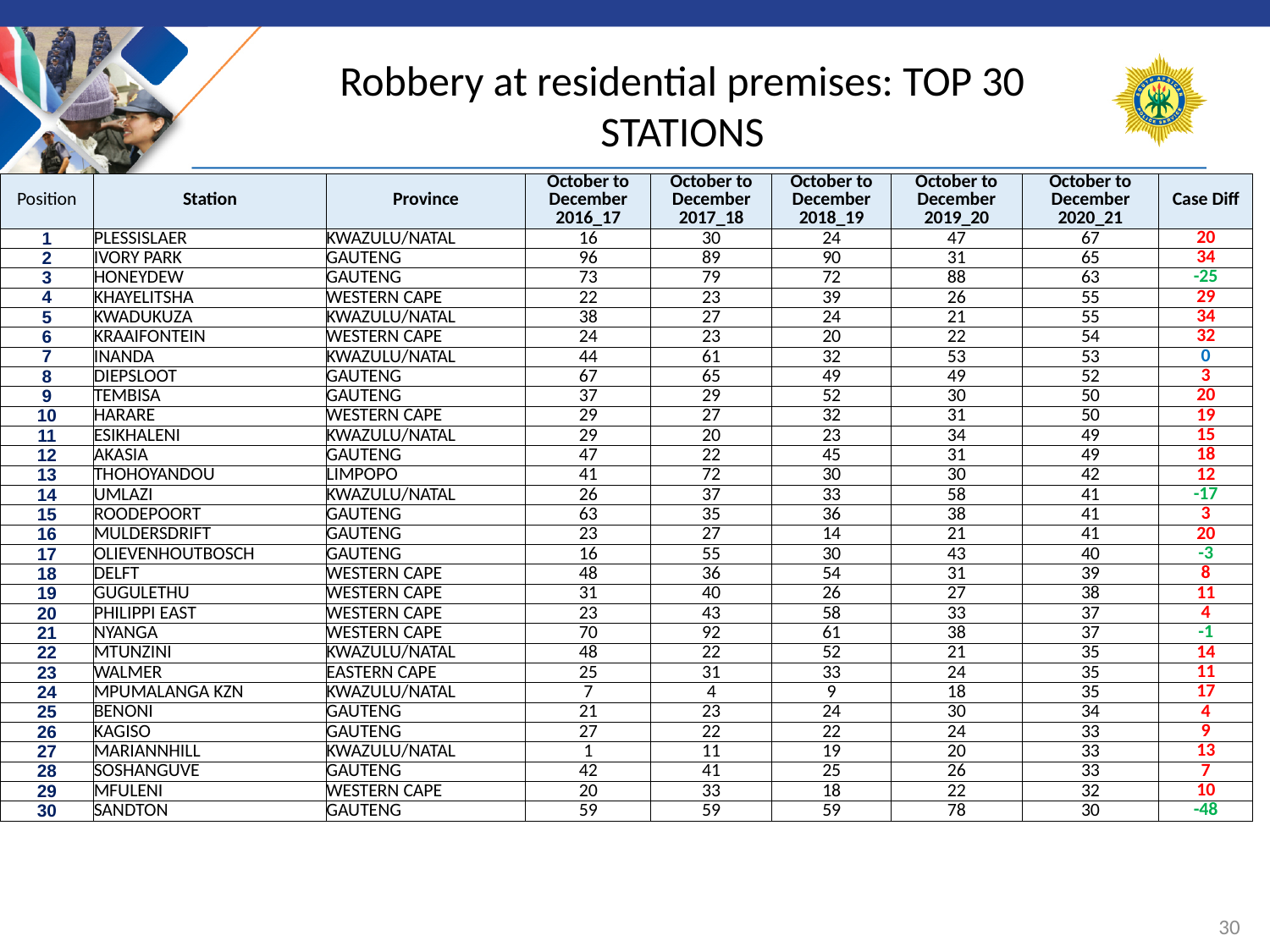

# Robbery at residential premises: TOP 30 STATIONS
| Position | Station | Province | October to December 2016\_17 | October to December 2017\_18 | October to December 2018\_19 | October to December 2019\_20 | October to December 2020\_21 | Case Diff |
| --- | --- | --- | --- | --- | --- | --- | --- | --- |
| 1 | PLESSISLAER | KWAZULU/NATAL | 16 | 30 | 24 | 47 | 67 | 20 |
| 2 | IVORY PARK | GAUTENG | 96 | 89 | 90 | 31 | 65 | 34 |
| 3 | HONEYDEW | GAUTENG | 73 | 79 | 72 | 88 | 63 | -25 |
| 4 | KHAYELITSHA | WESTERN CAPE | 22 | 23 | 39 | 26 | 55 | 29 |
| 5 | KWADUKUZA | KWAZULU/NATAL | 38 | 27 | 24 | 21 | 55 | 34 |
| 6 | KRAAIFONTEIN | WESTERN CAPE | 24 | 23 | 20 | 22 | 54 | 32 |
| 7 | INANDA | KWAZULU/NATAL | 44 | 61 | 32 | 53 | 53 | 0 |
| 8 | DIEPSLOOT | GAUTENG | 67 | 65 | 49 | 49 | 52 | 3 |
| 9 | TEMBISA | GAUTENG | 37 | 29 | 52 | 30 | 50 | 20 |
| 10 | HARARE | WESTERN CAPE | 29 | 27 | 32 | 31 | 50 | 19 |
| 11 | ESIKHALENI | KWAZULU/NATAL | 29 | 20 | 23 | 34 | 49 | 15 |
| 12 | AKASIA | GAUTENG | 47 | 22 | 45 | 31 | 49 | 18 |
| 13 | THOHOYANDOU | LIMPOPO | 41 | 72 | 30 | 30 | 42 | 12 |
| 14 | UMLAZI | KWAZULU/NATAL | 26 | 37 | 33 | 58 | 41 | -17 |
| 15 | ROODEPOORT | GAUTENG | 63 | 35 | 36 | 38 | 41 | 3 |
| 16 | MULDERSDRIFT | GAUTENG | 23 | 27 | 14 | 21 | 41 | 20 |
| 17 | OLIEVENHOUTBOSCH | GAUTENG | 16 | 55 | 30 | 43 | 40 | -3 |
| 18 | DELFT | WESTERN CAPE | 48 | 36 | 54 | 31 | 39 | 8 |
| 19 | GUGULETHU | WESTERN CAPE | 31 | 40 | 26 | 27 | 38 | 11 |
| 20 | PHILIPPI EAST | WESTERN CAPE | 23 | 43 | 58 | 33 | 37 | 4 |
| 21 | NYANGA | WESTERN CAPE | 70 | 92 | 61 | 38 | 37 | -1 |
| 22 | MTUNZINI | KWAZULU/NATAL | 48 | 22 | 52 | 21 | 35 | 14 |
| 23 | WALMER | EASTERN CAPE | 25 | 31 | 33 | 24 | 35 | 11 |
| 24 | MPUMALANGA KZN | KWAZULU/NATAL | 7 | 4 | 9 | 18 | 35 | 17 |
| 25 | BENONI | GAUTENG | 21 | 23 | 24 | 30 | 34 | 4 |
| 26 | KAGISO | GAUTENG | 27 | 22 | 22 | 24 | 33 | 9 |
| 27 | MARIANNHILL | KWAZULU/NATAL | 1 | 11 | 19 | 20 | 33 | 13 |
| 28 | SOSHANGUVE | GAUTENG | 42 | 41 | 25 | 26 | 33 | 7 |
| 29 | MFULENI | WESTERN CAPE | 20 | 33 | 18 | 22 | 32 | 10 |
| 30 | SANDTON | GAUTENG | 59 | 59 | 59 | 78 | 30 | -48 |
30